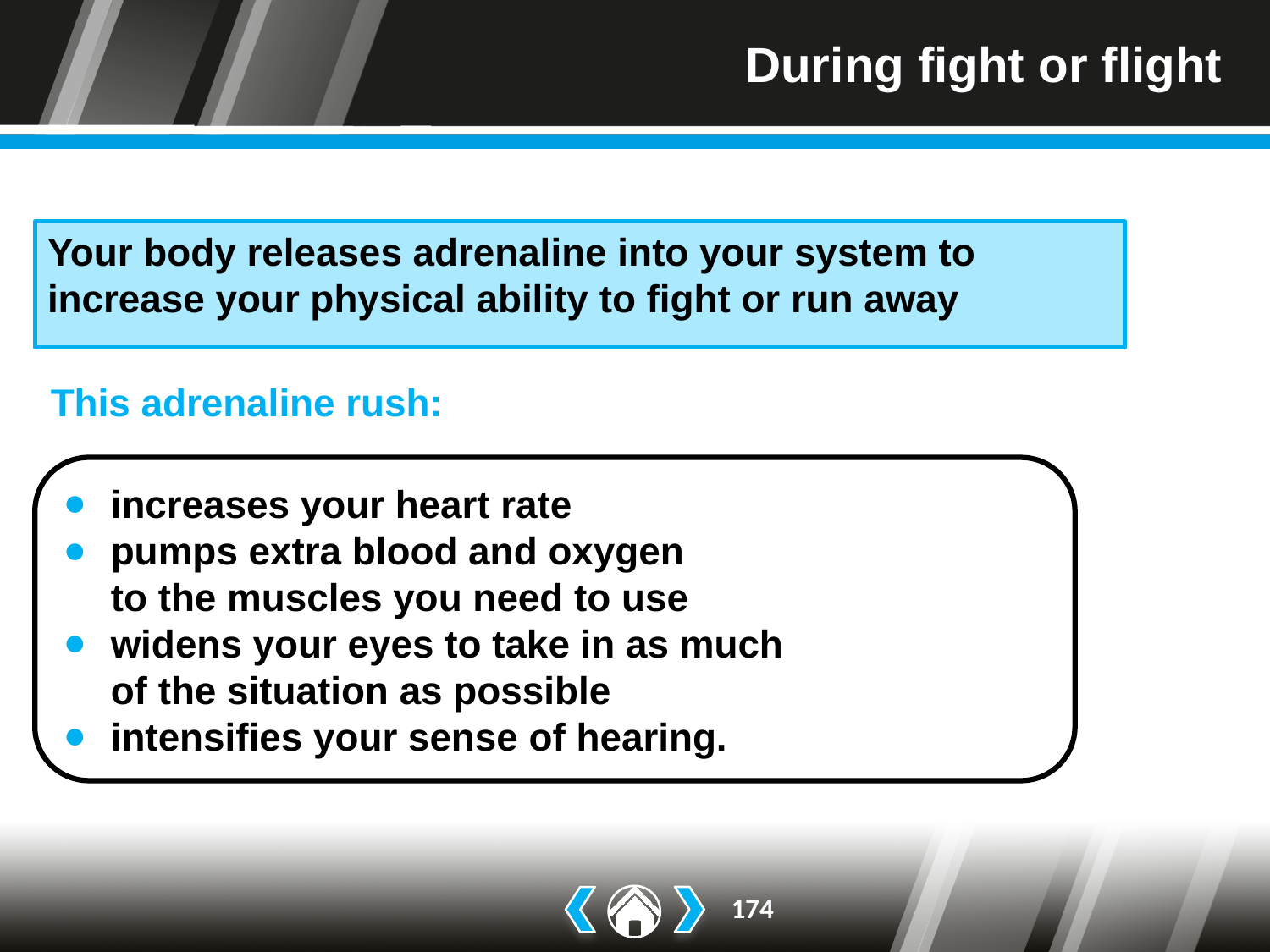

# During fight or flight
Your body releases adrenaline into your system to increase your physical ability to fight or run away

This adrenaline rush:
increases your heart rate
pumps extra blood and oxygen
to the muscles you need to use
widens your eyes to take in as much
of the situation as possible
intensifies your sense of hearing.